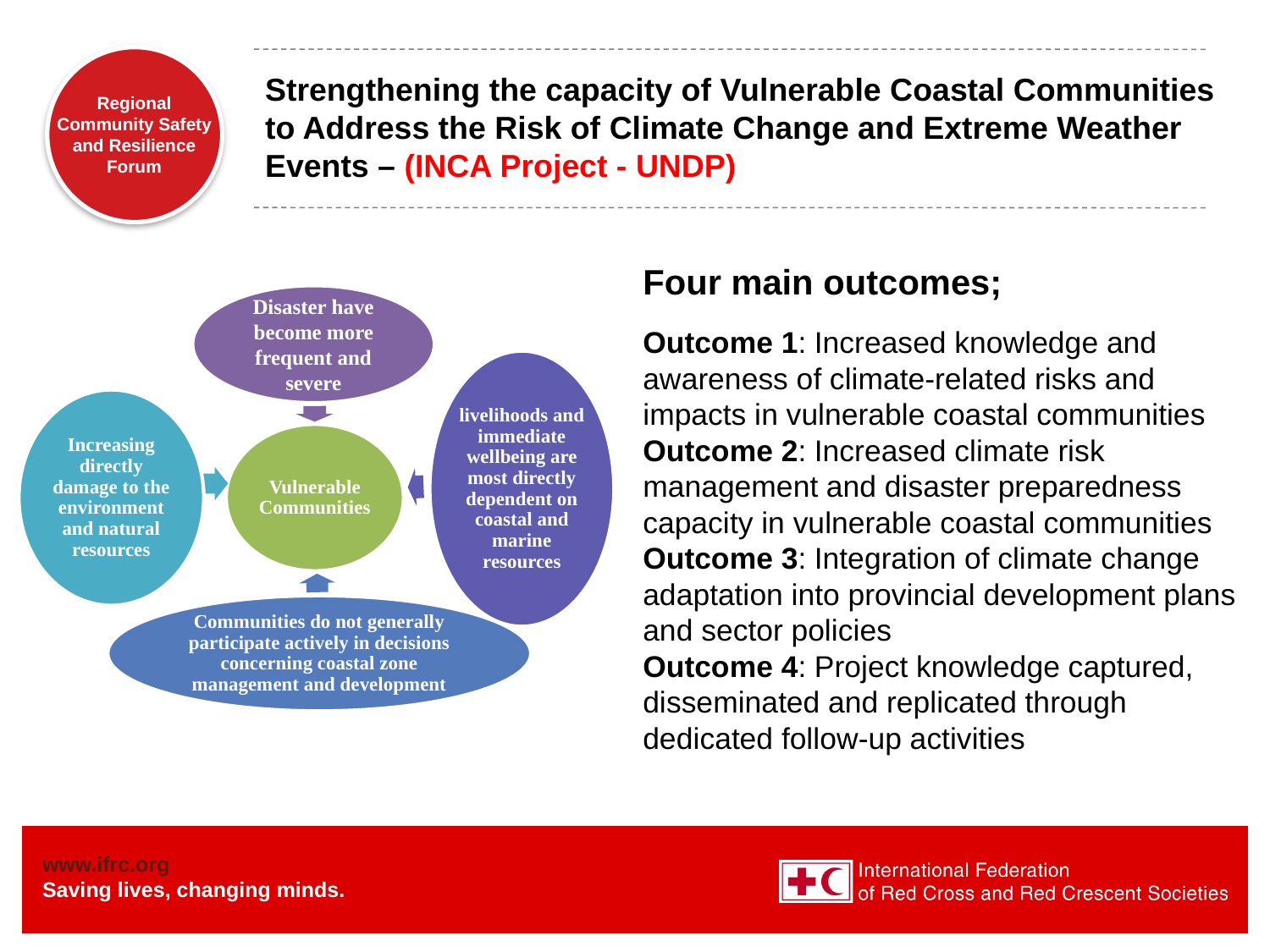

Strengthening the capacity of Vulnerable Coastal Communities to Address the Risk of Climate Change and Extreme Weather Events – (INCA Project - UNDP)
Four main outcomes;

Outcome 1: Increased knowledge and awareness of climate-related risks and impacts in vulnerable coastal communities
Outcome 2: Increased climate risk management and disaster preparedness capacity in vulnerable coastal communities
Outcome 3: Integration of climate change adaptation into provincial development plans and sector policies
Outcome 4: Project knowledge captured, disseminated and replicated through dedicated follow-up activities
Vulnerable Communities

Disaster have become more frequent and severe

livelihoods and immediate wellbeing are most directly dependent on coastal and marine resources

Communities do not generally participate actively in decisions concerning coastal zone management and development

Increasing directly damage to the environment and natural resources